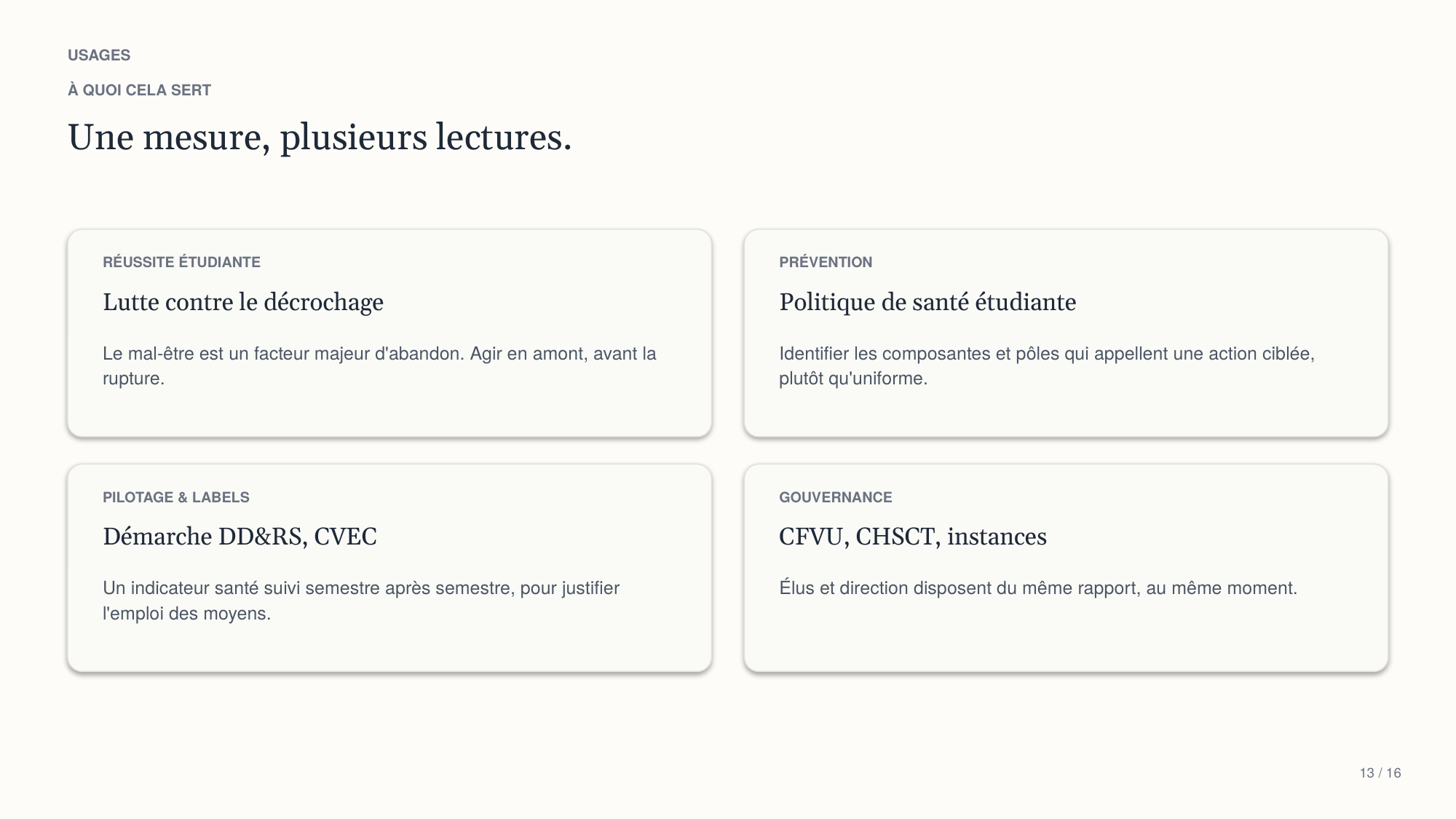

USAGES
À QUOI CELA SERT
Une mesure, plusieurs lectures.

RÉUSSITE ÉTUDIANTE
PRÉVENTION
Lutte contre le décrochage
Politique de santé étudiante
Le mal-être est un facteur majeur d'abandon. Agir en amont, avant la rupture.
Identifier les composantes et pôles qui appellent une action ciblée, plutôt qu'uniforme.

PILOTAGE & LABELS
GOUVERNANCE
Démarche DD&RS, CVEC
CFVU, CHSCT, instances
Un indicateur santé suivi semestre après semestre, pour justifier l'emploi des moyens.
Élus et direction disposent du même rapport, au même moment.
13 / 16